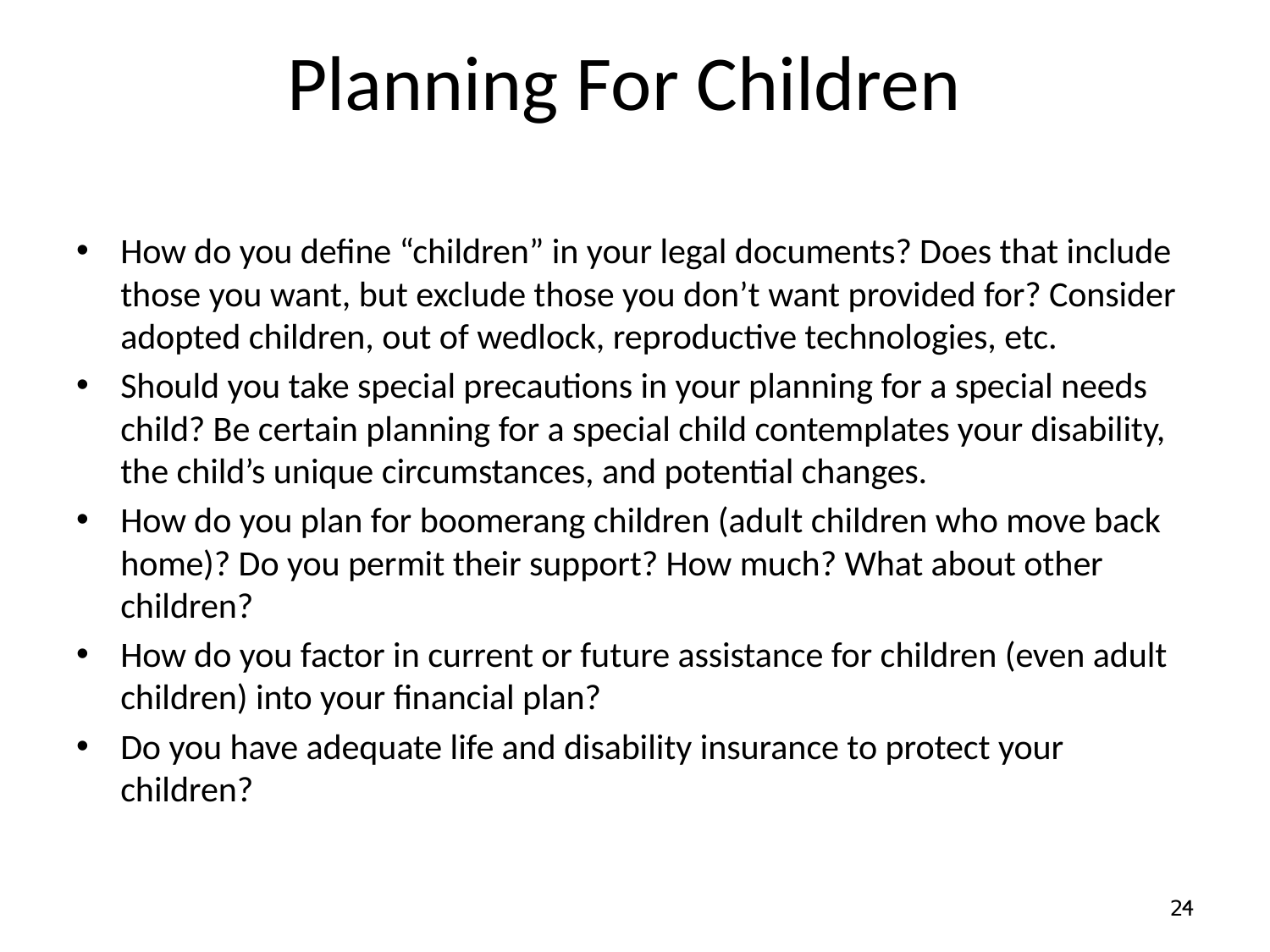

# Planning For Children
How do you define “children” in your legal documents? Does that include those you want, but exclude those you don’t want provided for? Consider adopted children, out of wedlock, reproductive technologies, etc.
Should you take special precautions in your planning for a special needs child? Be certain planning for a special child contemplates your disability, the child’s unique circumstances, and potential changes.
How do you plan for boomerang children (adult children who move back home)? Do you permit their support? How much? What about other children?
How do you factor in current or future assistance for children (even adult children) into your financial plan?
Do you have adequate life and disability insurance to protect your children?
24